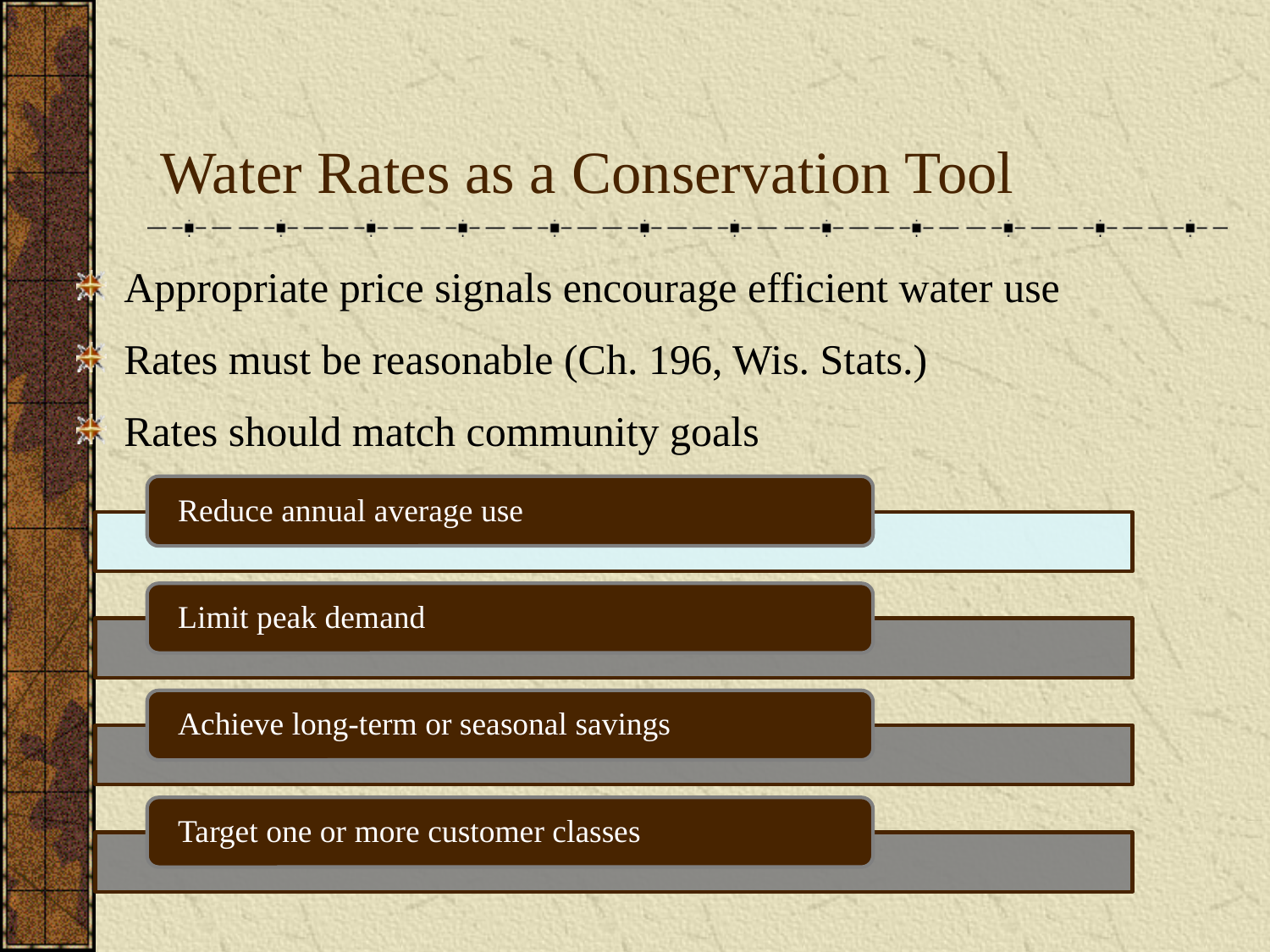

# Water Rates as a Conservation Tool
Appropriate price signals encourage efficient water use
Rates must be reasonable (Ch. 196, Wis. Stats.)
Rates should match community goals

Reduce annual average use
Limit peak demand
Achieve long-term or seasonal savings
Target one or more customer classes